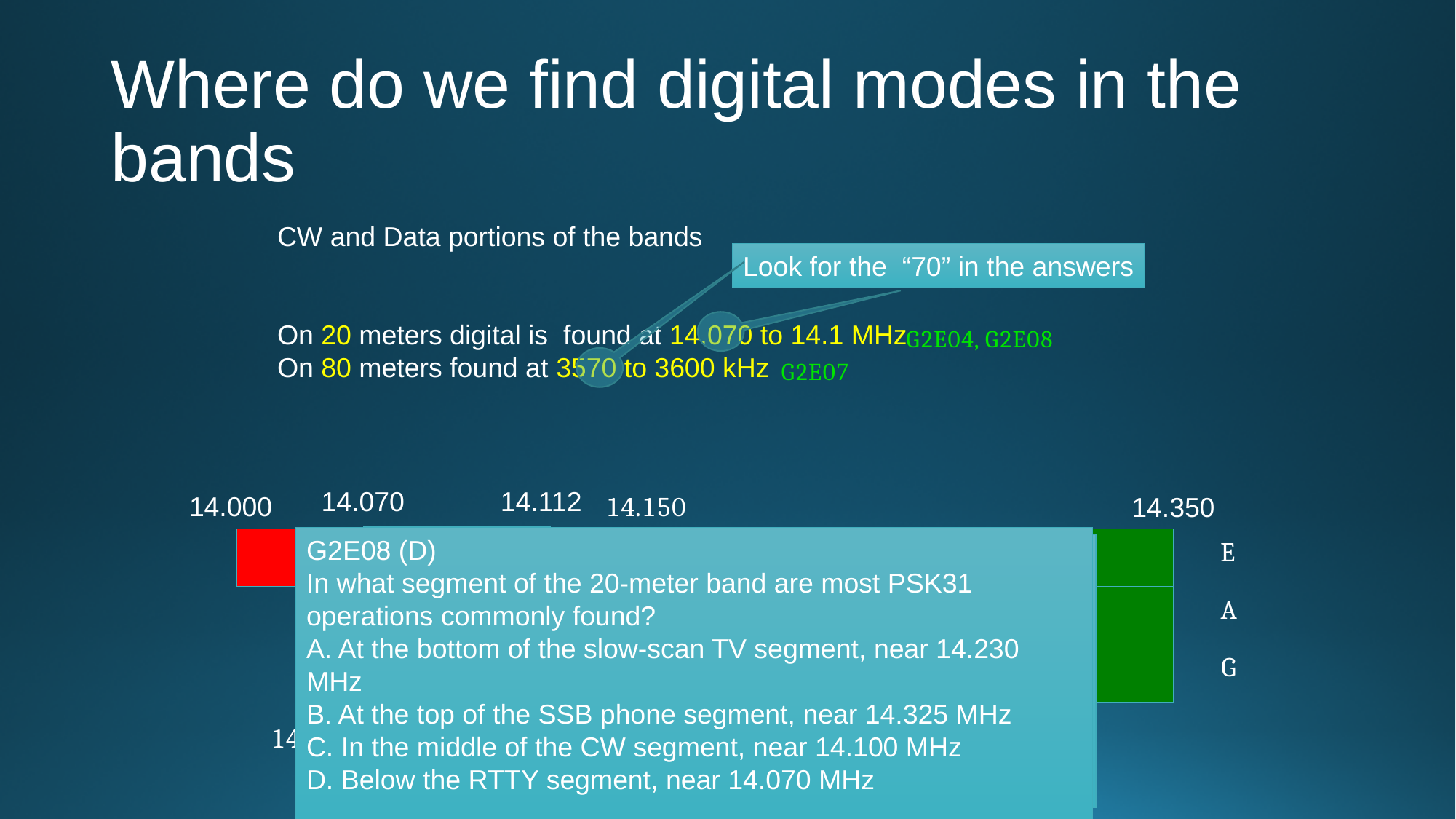

# Where do we find digital modes in the bands
CW and Data portions of the bands

On 20 meters digital is  found at 14.070 to 14.1 MHz
On 80 meters found at 3570 to 3600 kHz
Look for the  “70” in the answers

G2E04, G2E08
G2E07
14.070
14.112
14.150
RTTY, Data. And CW
Phone and image
E

A

G
14.175
14.025

14.000
14.350
14.225

G2E08 (D)
In what segment of the 20-meter band are most PSK31 operations commonly found?
A. At the bottom of the slow-scan TV segment, near 14.230 MHz
B. At the top of the SSB phone segment, near 14.325 MHz
C. In the middle of the CW segment, near 14.100 MHz
D. Below the RTTY segment, near 14.070 MHz

G2E07 (A)
What segment of the 80-meter band is most commonly used for digital transmissions?
A. 3570 – 3600 kHz
B. 3500 – 3525 kHz
C. 3700 – 3750 kHz
D. 3775 – 3825 kHz

G2E04 (B)
What segment of the 20-meter band is most often used for digital transmissions (avoiding the DX propagation beacons)?
A. 14.000 - 14.050 MHz
B. 14.070 - 14.112 MHz
C. 14.150 - 14.225 MHz
D. 14.275 - 14.350 MHz

PSK31
G2E08  PSK31 found below RTTY